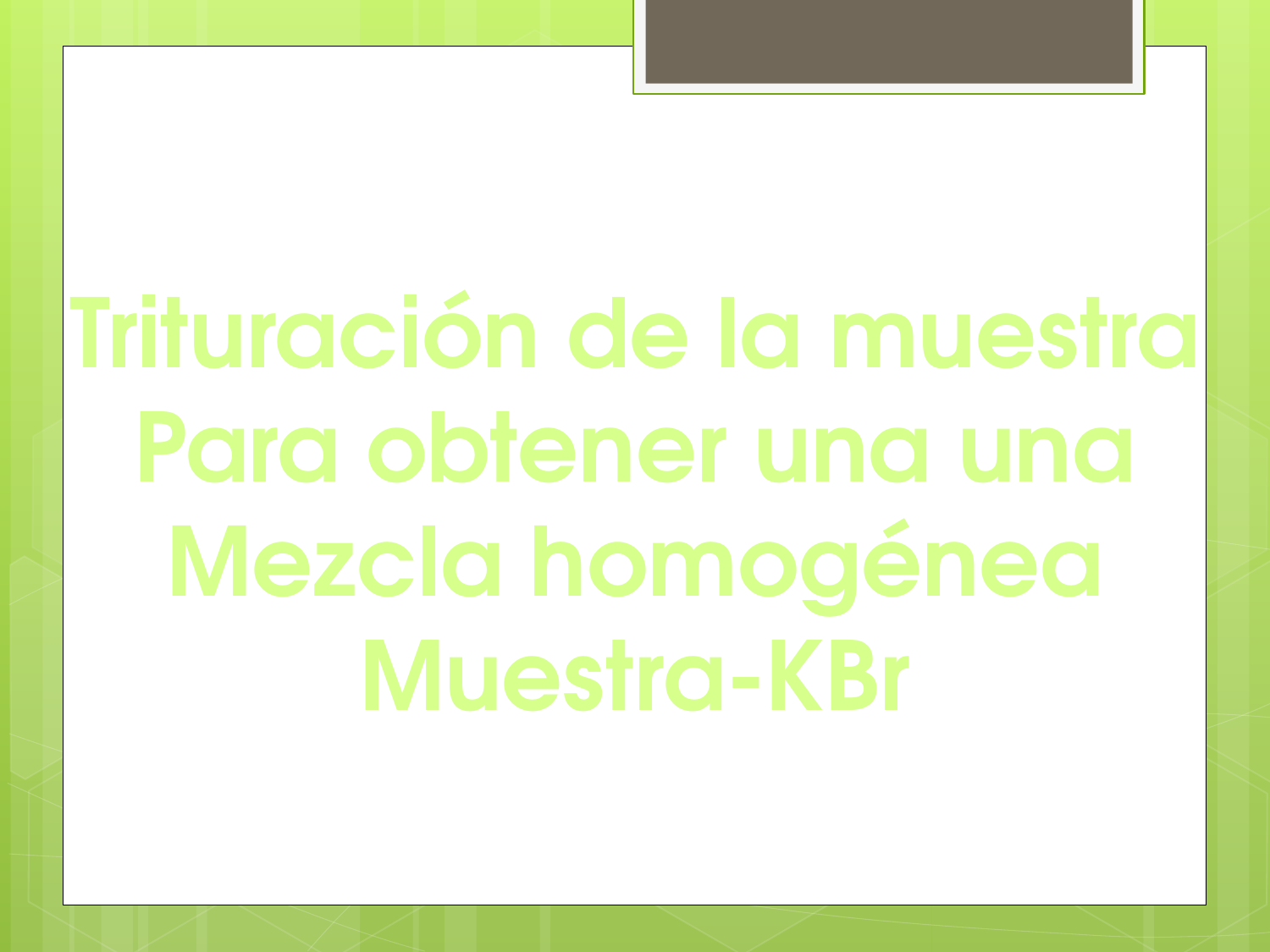

Trituración de la muestra
Para obtener una una
Mezcla homogénea
Muestra-KBr